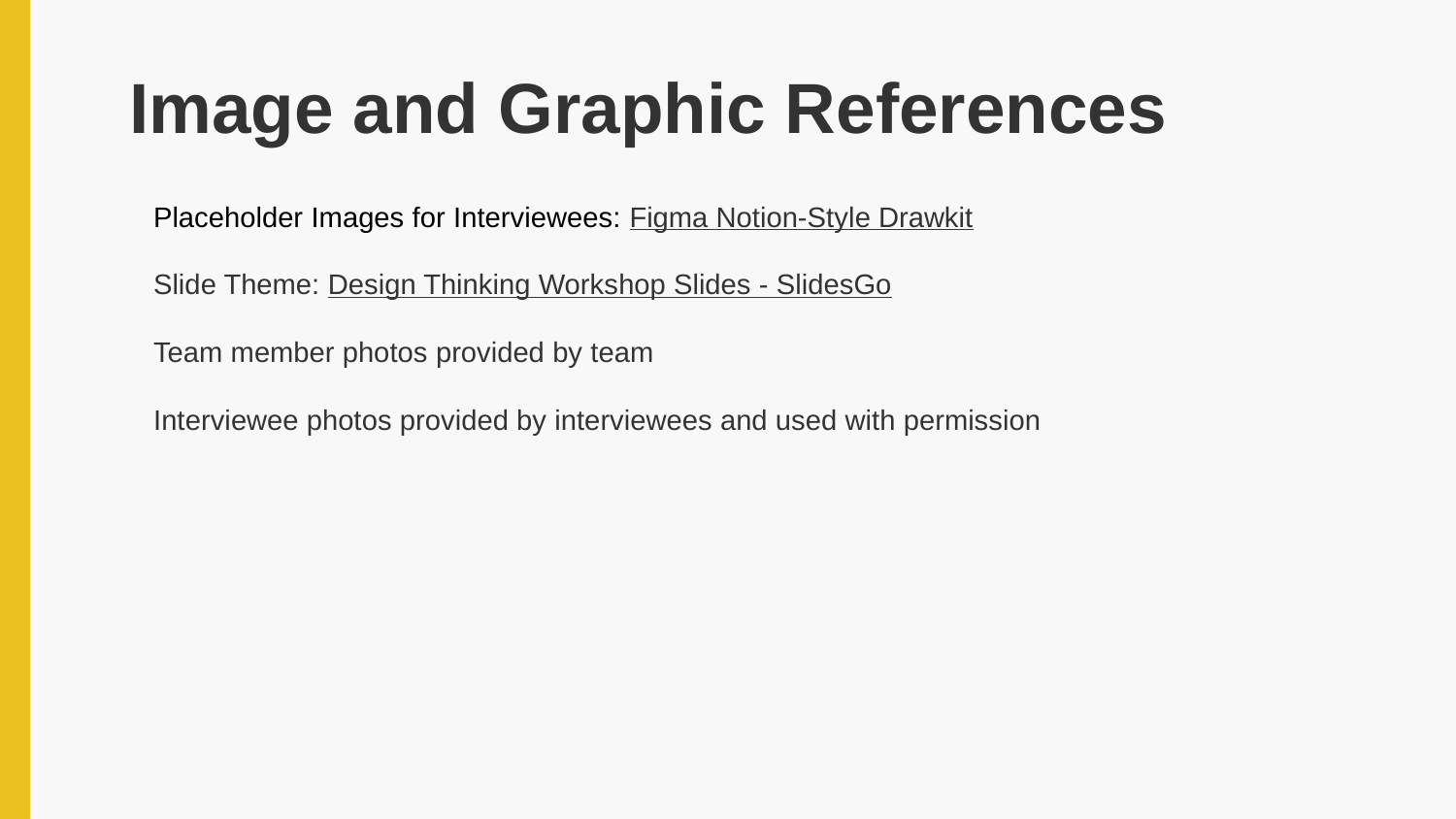

# Image and Graphic References
Placeholder Images for Interviewees: Figma Notion-Style Drawkit

Slide Theme: Design Thinking Workshop Slides - SlidesGo

Team member photos provided by team

Interviewee photos provided by interviewees and used with permission